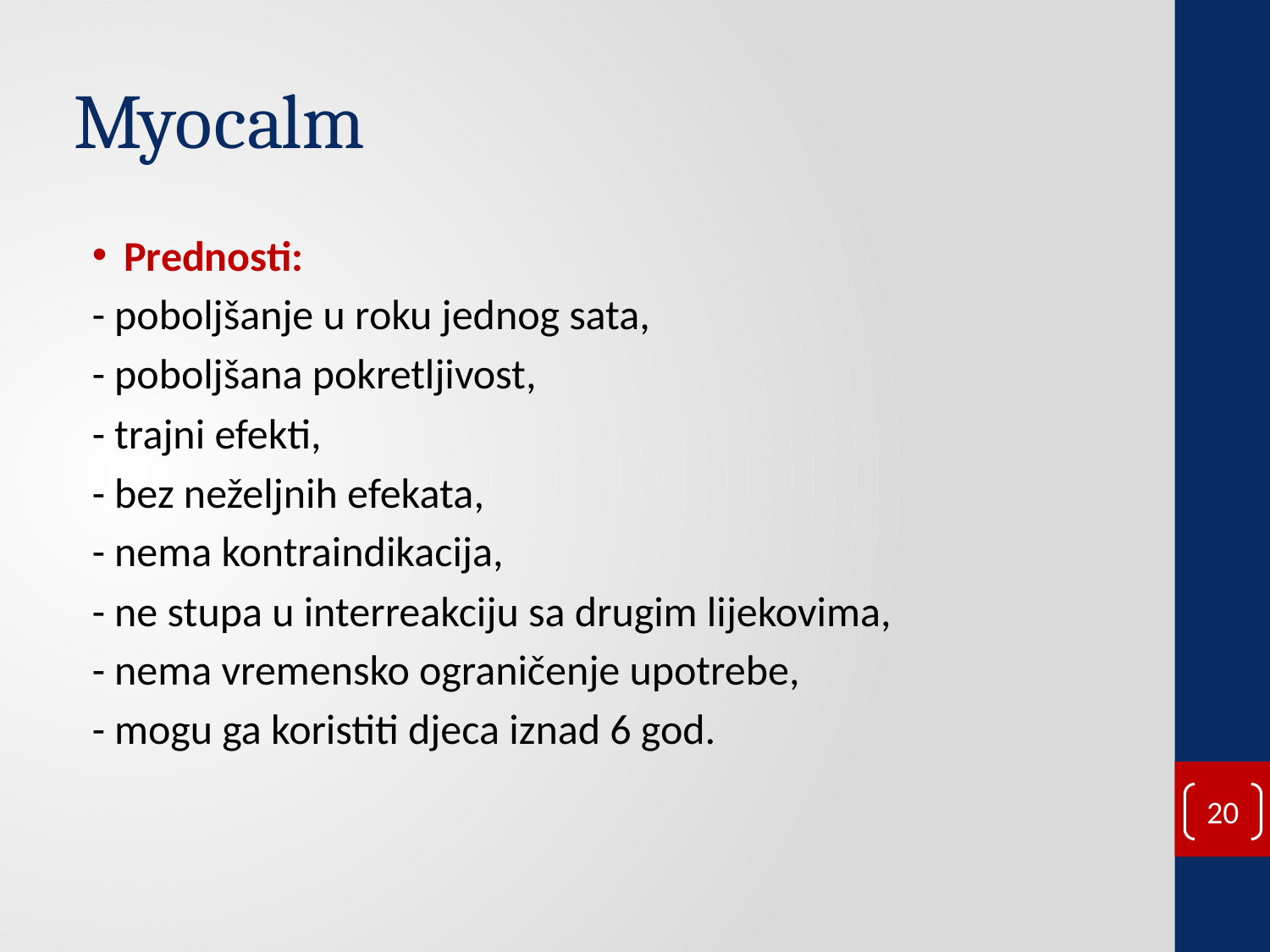

# Myocalm
Prednosti:
- poboljšanje u roku jednog sata,
- poboljšana pokretljivost,
- trajni efekti,
- bez neželjnih efekata,
- nema kontraindikacija,
- ne stupa u interreakciju sa drugim lijekovima,
- nema vremensko ograničenje upotrebe,
- mogu ga koristiti djeca iznad 6 god.

20